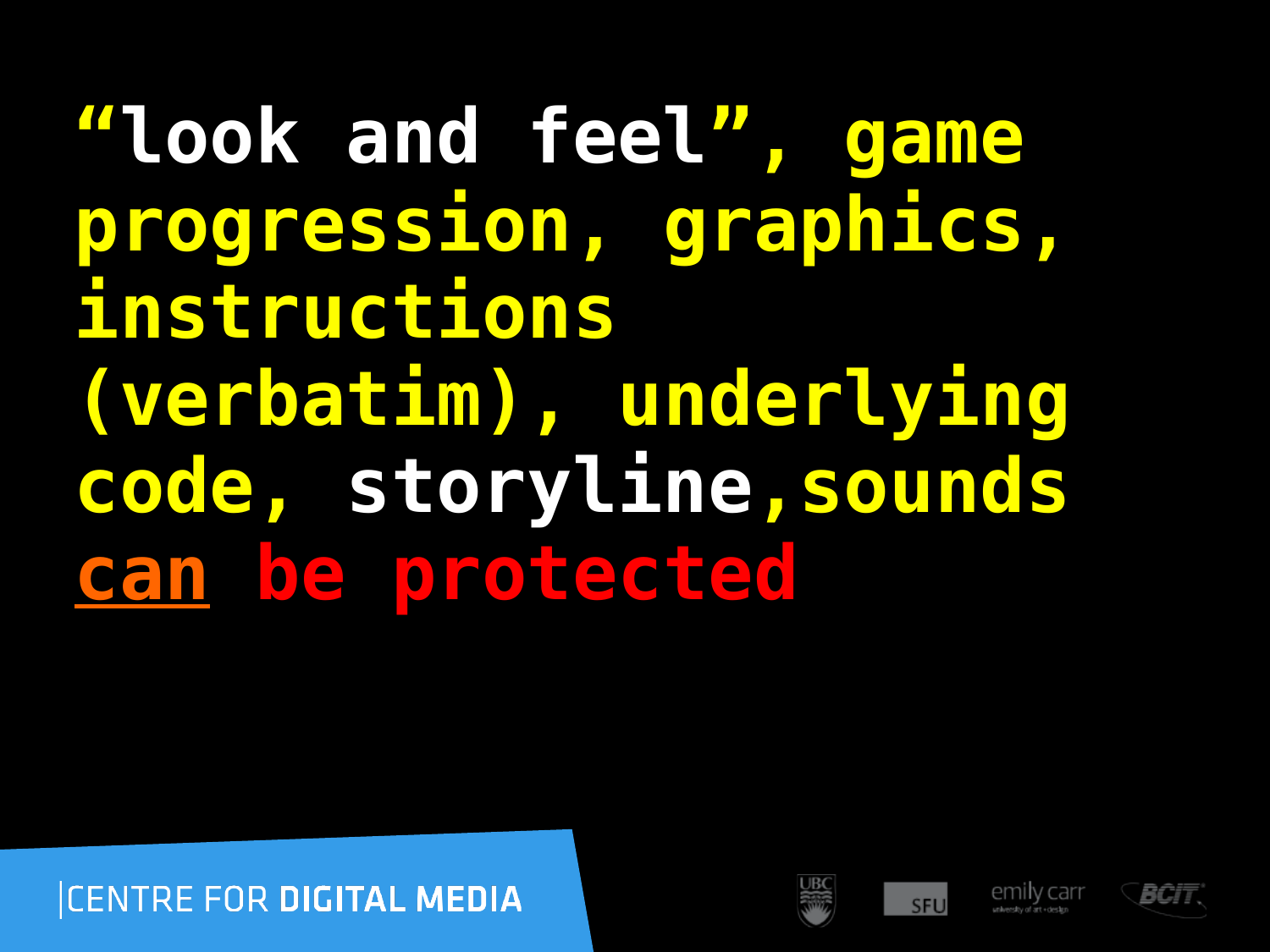

“look and feel”, game
progression, graphics,
instructions
(verbatim), underlying
code, storyline,sounds
can be protected